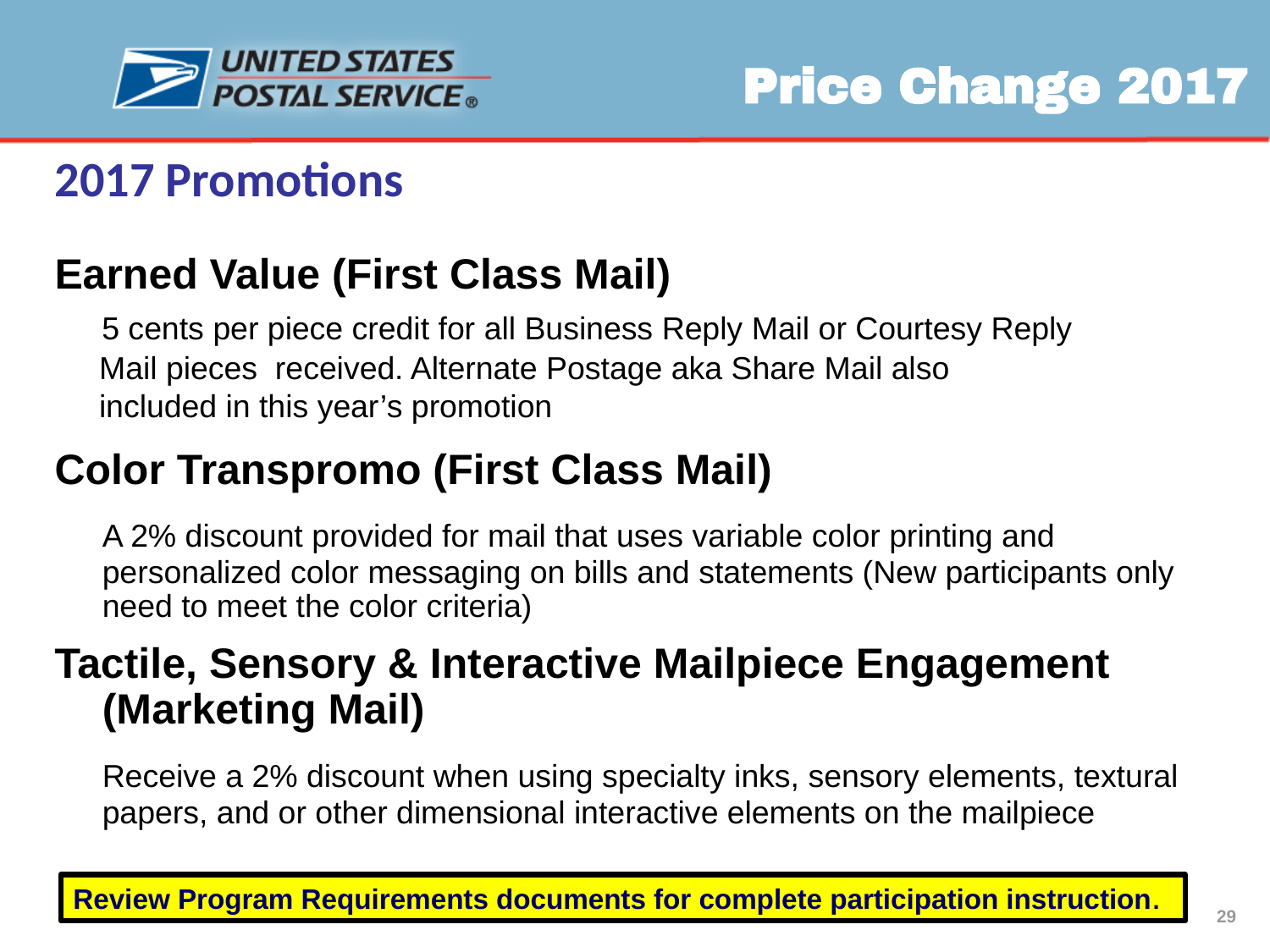

2017 Promotions

Earned Value (First Class Mail)
    5 cents per piece credit for all Business Reply Mail or Courtesy Reply
     Mail pieces  received. Alternate Postage aka Share Mail also
     included in this year’s promotion
Color Transpromo (First Class Mail)
	A 2% discount provided for mail that uses variable color printing and personalized color messaging on bills and statements (New participants only need to meet the color criteria)
Tactile, Sensory & Interactive Mailpiece Engagement (Marketing Mail)
	Receive a 2% discount when using specialty inks, sensory elements, textural papers, and or other dimensional interactive elements on the mailpiece

Review Program Requirements documents for complete participation instruction.
29